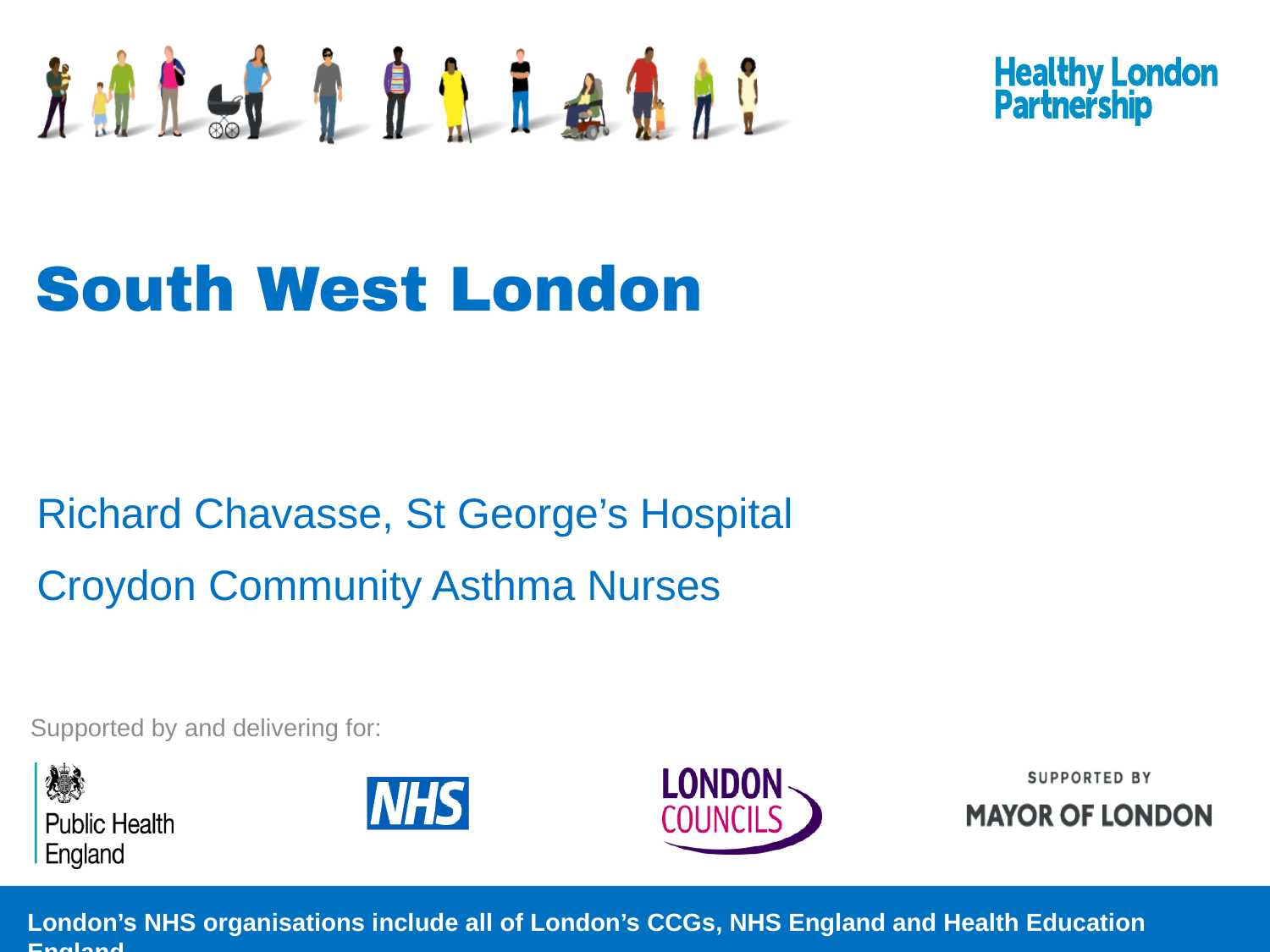

# South West London
Richard Chavasse, St George’s Hospital
Croydon Community Asthma Nurses